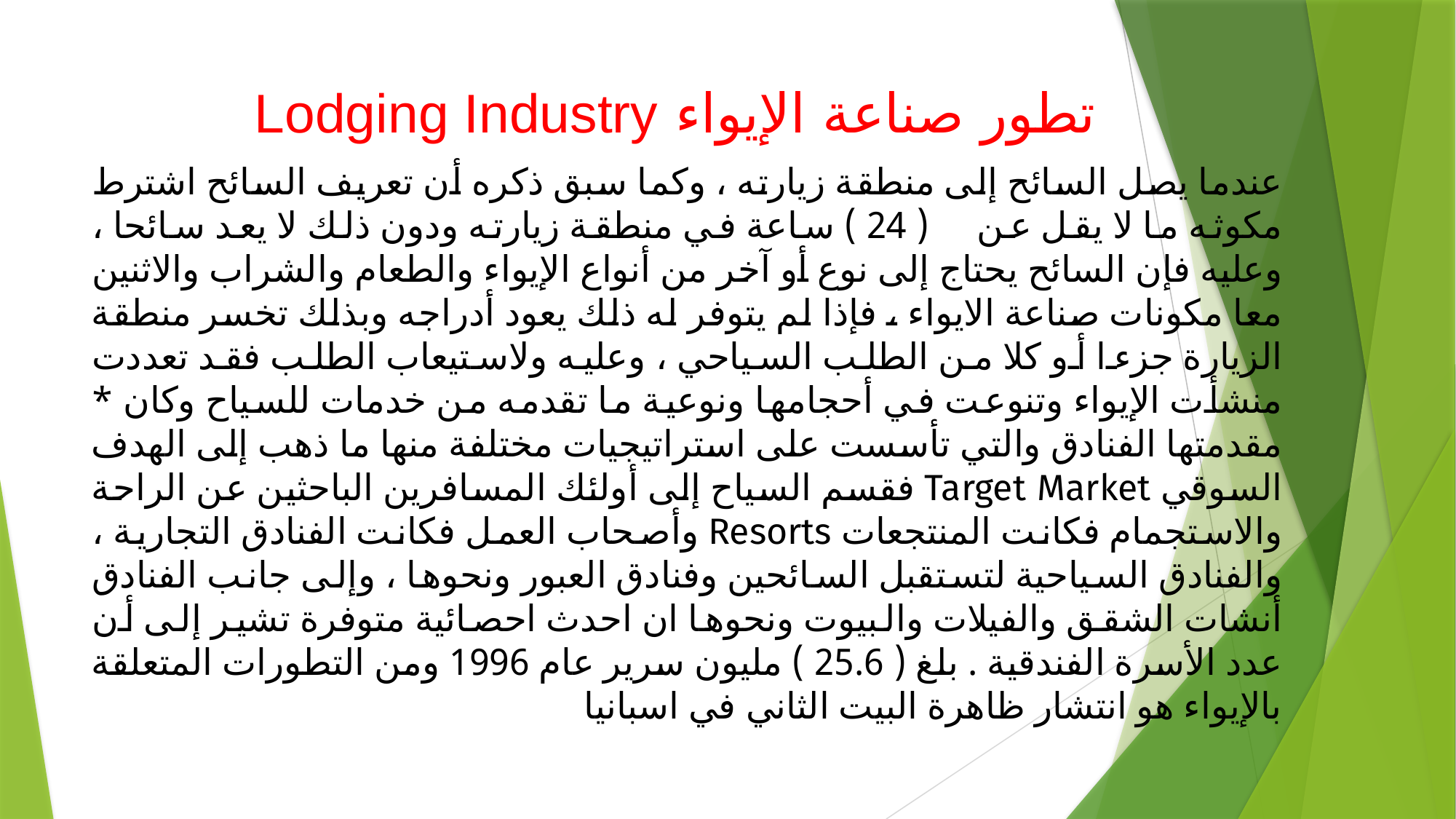

# تطور صناعة الإيواء Lodging Industry
عندما يصل السائح إلى منطقة زيارته ، وكما سبق ذكره أن تعريف السائح اشترط مكوثه ما لا يقل عن     ( 24 ) ساعة في منطقة زيارته ودون ذلك لا يعد سائحا ، وعليه فإن السائح يحتاج إلى نوع أو آخر من أنواع الإيواء والطعام والشراب والاثنين معا مكونات صناعة الايواء ، فإذا لم يتوفر له ذلك يعود أدراجه وبذلك تخسر منطقة الزيارة جزءا أو كلا من الطلب السياحي ، وعليه ولاستيعاب الطلب فقد تعددت منشأت الإيواء وتنوعت في أحجامها ونوعية ما تقدمه من خدمات للسياح وكان * مقدمتها الفنادق والتي تأسست على استراتيجيات مختلفة منها ما ذهب إلى الهدف السوقي Target Market فقسم السياح إلى أولئك المسافرين الباحثين عن الراحة والاستجمام فكانت المنتجعات Resorts وأصحاب العمل فكانت الفنادق التجارية ، والفنادق السياحية لتستقبل السائحين وفنادق العبور ونحوها ، وإلى جانب الفنادق أنشات الشقق والفيلات والبيوت ونحوها ان احدث احصائية متوفرة تشير إلى أن عدد الأسرة الفندقية . بلغ ( 25.6 ) مليون سرير عام 1996 ومن التطورات المتعلقة بالإيواء هو انتشار ظاهرة البيت الثاني في اسبانيا